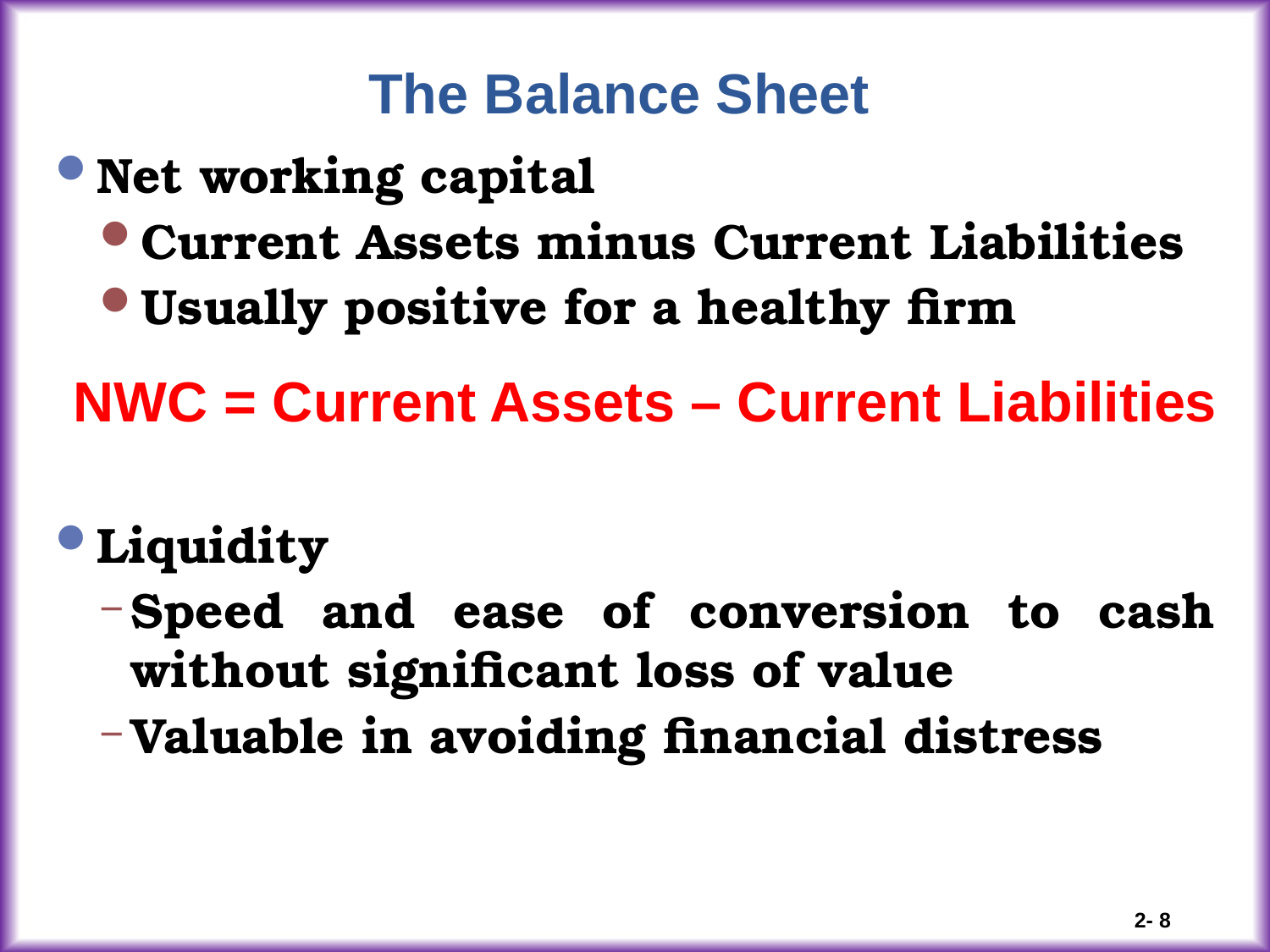

# The Balance Sheet
Net working capital
Current Assets minus Current Liabilities
Usually positive for a healthy firm

Liquidity
Speed and ease of conversion to cash without significant loss of value
Valuable in avoiding financial distress

NWC = Current Assets – Current Liabilities